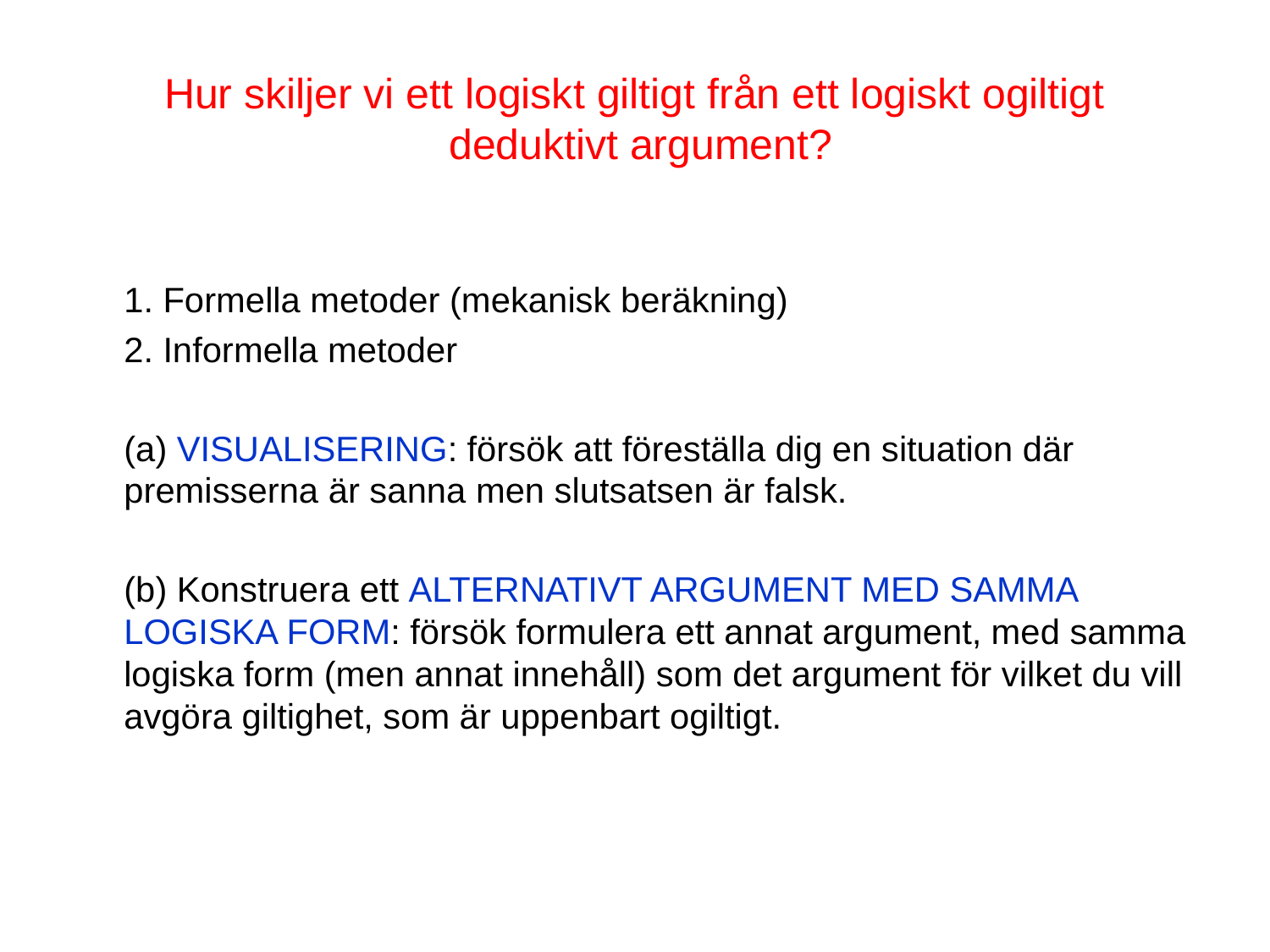

# Hur skiljer vi ett logiskt giltigt från ett logiskt ogiltigt deduktivt argument?

	1. Formella metoder (mekanisk beräkning)
	2. Informella metoder

	(a) VISUALISERING: försök att föreställa dig en situation där premisserna är sanna men slutsatsen är falsk.

	(b) Konstruera ett ALTERNATIVT ARGUMENT MED SAMMA LOGISKA FORM: försök formulera ett annat argument, med samma logiska form (men annat innehåll) som det argument för vilket du vill avgöra giltighet, som är uppenbart ogiltigt.